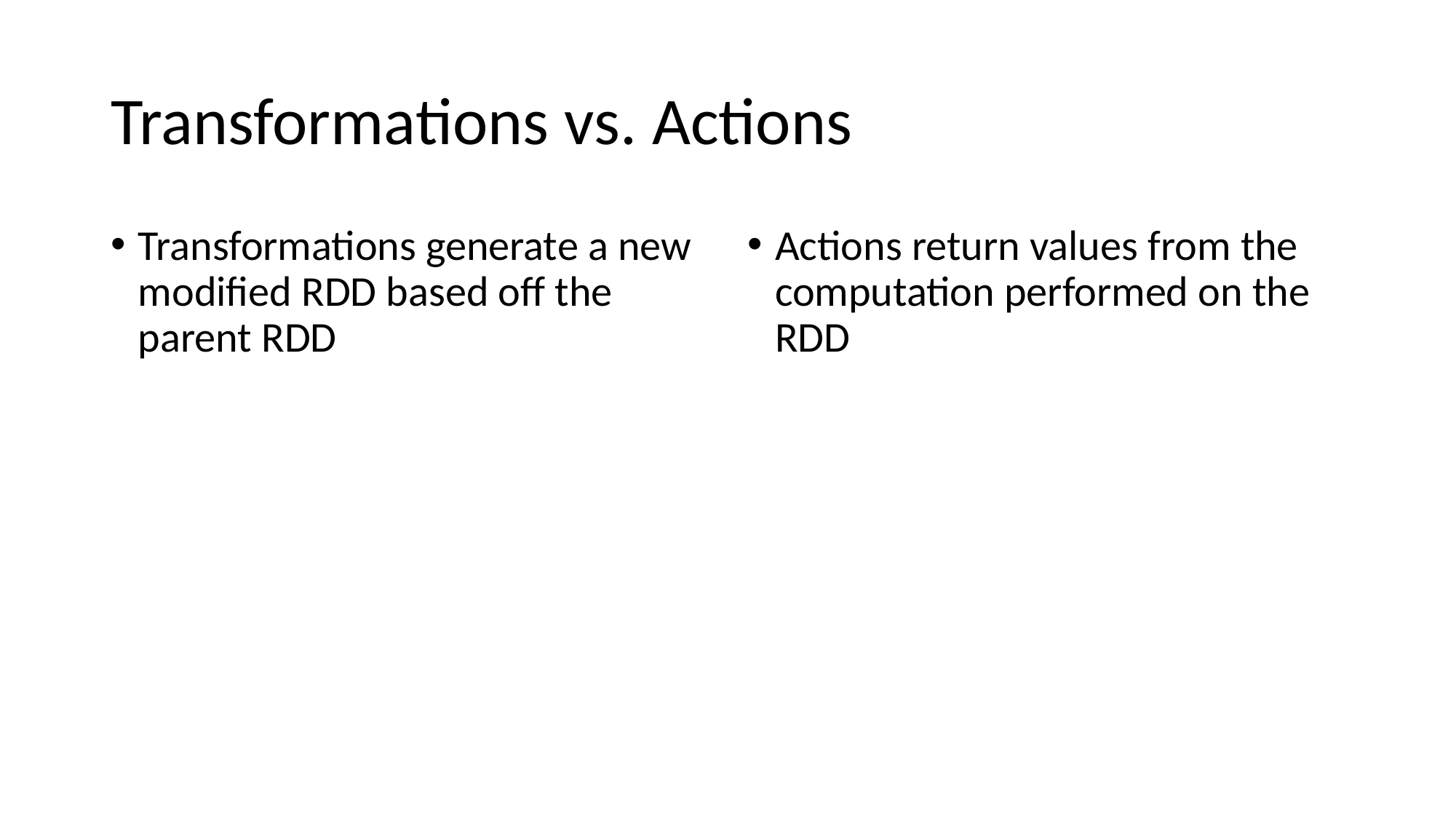

# Transformations vs. Actions
Transformations generate a new modified RDD based off the parent RDD
Actions return values from the computation performed on the RDD